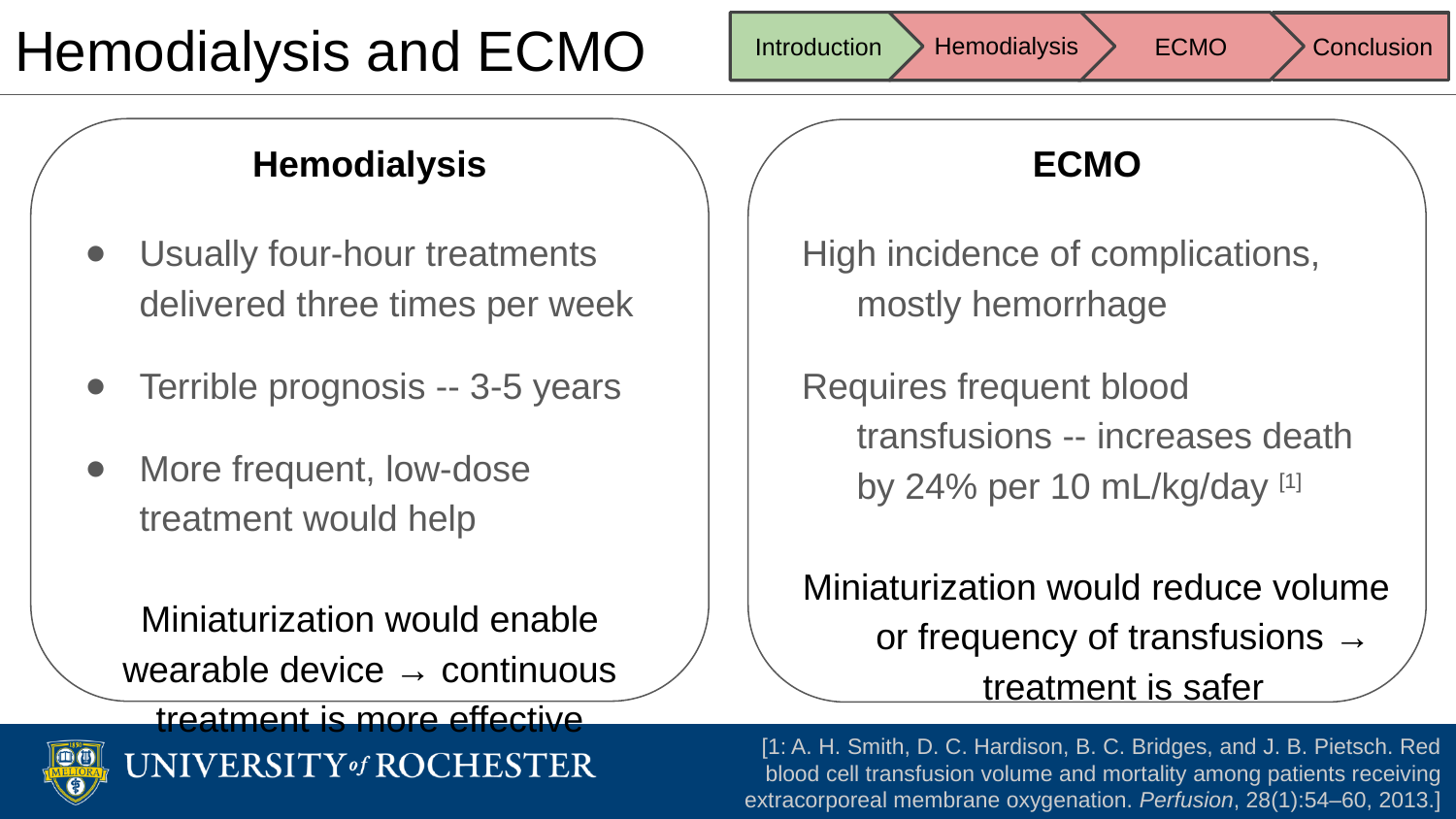

# Hemodialysis and ECMO

Introduction

ECMO

Hemodialysis
Conclusion

Hemodialysis
ECMO
Usually four-hour treatments delivered three times per week
Terrible prognosis -- 3-5 years
More frequent, low-dose treatment would help

Miniaturization would enable wearable device → continuous treatment is more effective

High incidence of complications, mostly hemorrhage
Requires frequent blood transfusions -- increases death by 24% per 10 mL/kg/day [1]

Miniaturization would reduce volume or frequency of transfusions → treatment is safer
[1: A. H. Smith, D. C. Hardison, B. C. Bridges, and J. B. Pietsch. Red blood cell transfusion volume and mortality among patients receiving extracorporeal membrane oxygenation. Perfusion, 28(1):54–60, 2013.]
4